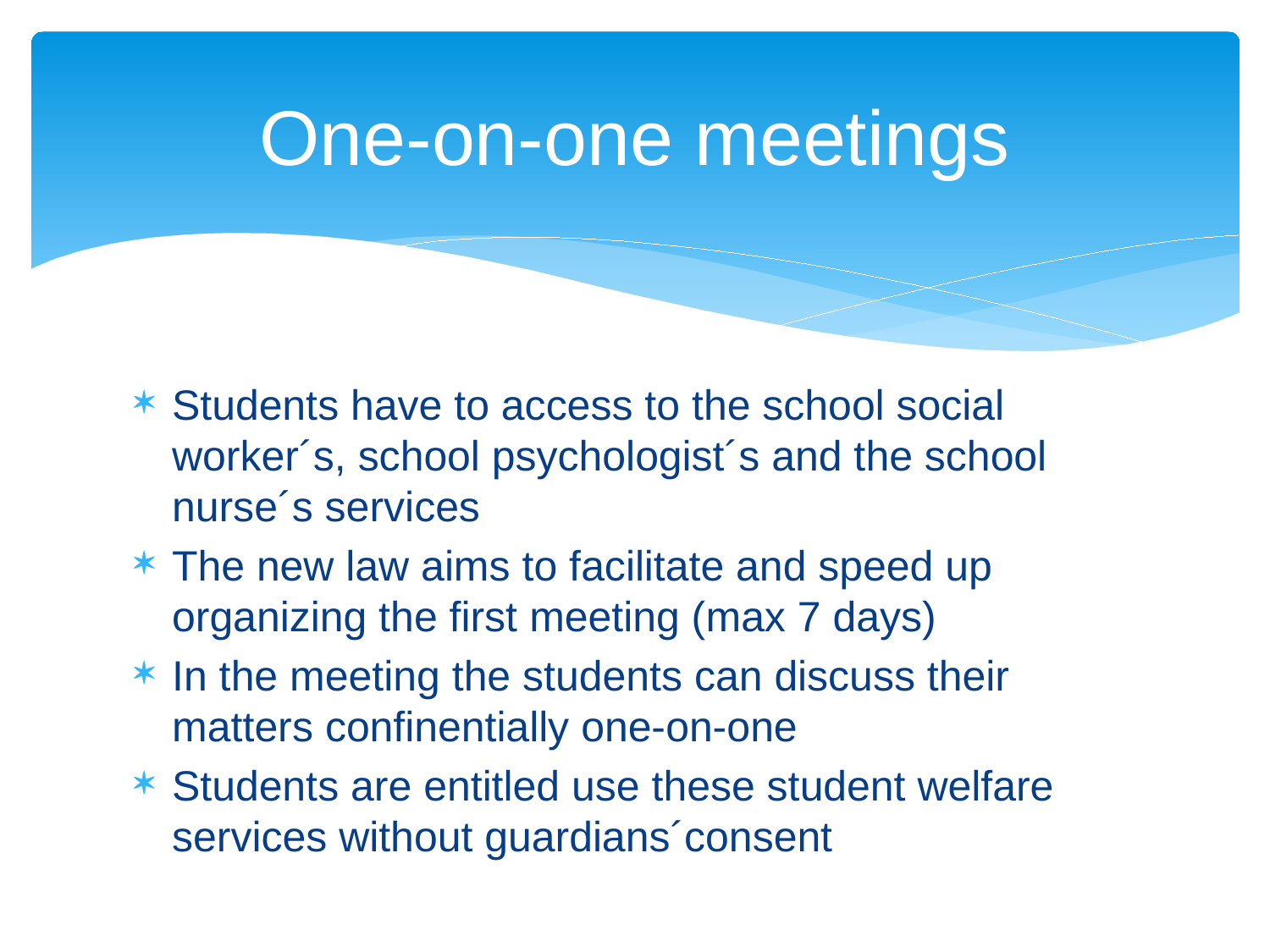

# One-on-one meetings
Students have to access to the school social worker´s, school psychologist´s and the school nurse´s services
The new law aims to facilitate and speed up organizing the first meeting (max 7 days)
In the meeting the students can discuss their matters confinentially one-on-one
Students are entitled use these student welfare services without guardians´consent